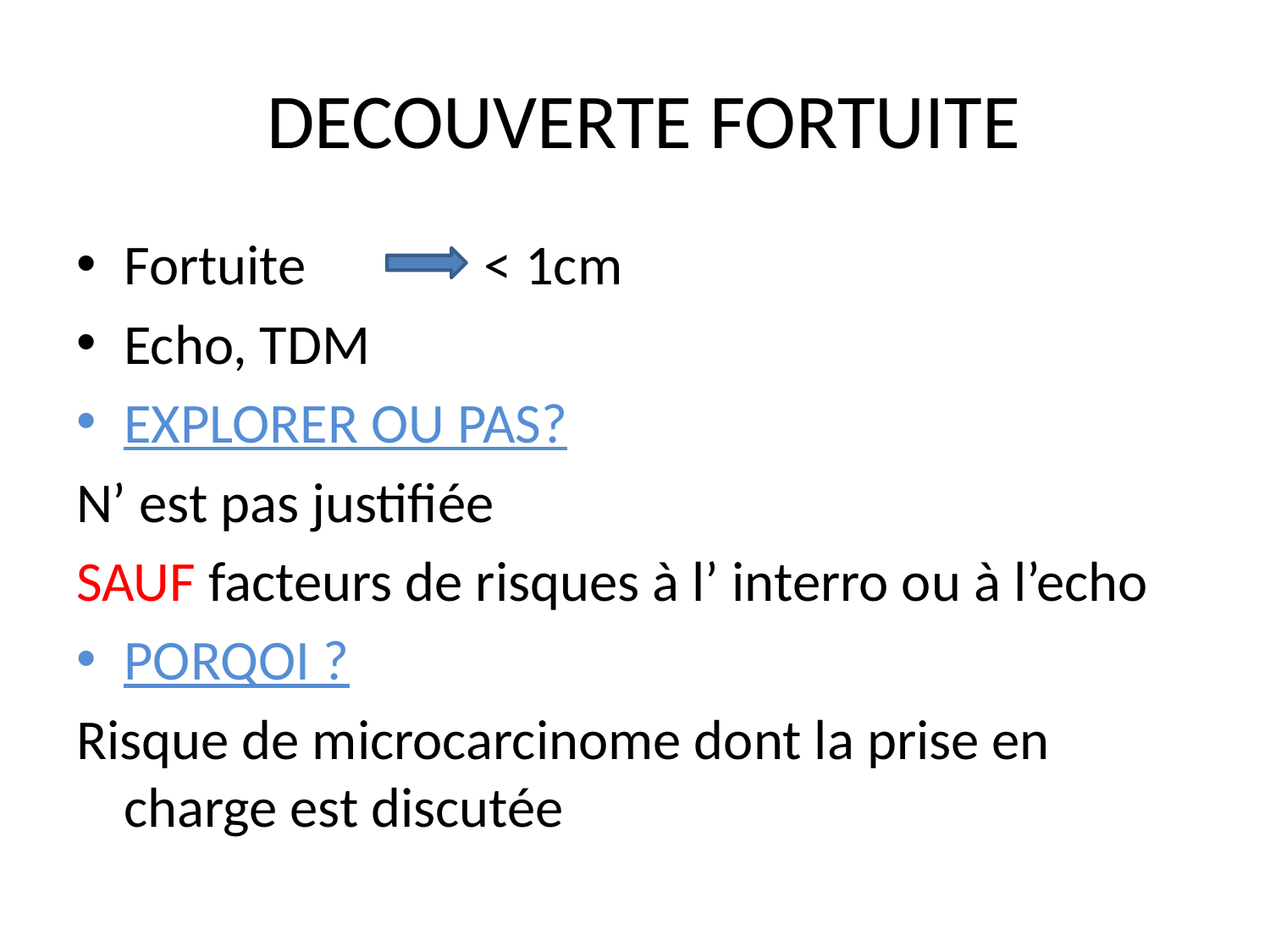

# DECOUVERTE FORTUITE
Fortuite              < 1cm
Echo, TDM
EXPLORER OU PAS?
N’ est pas justifiée
SAUF facteurs de risques à l’ interro ou à l’echo
PORQOI ?
Risque de microcarcinome dont la prise en charge est discutée